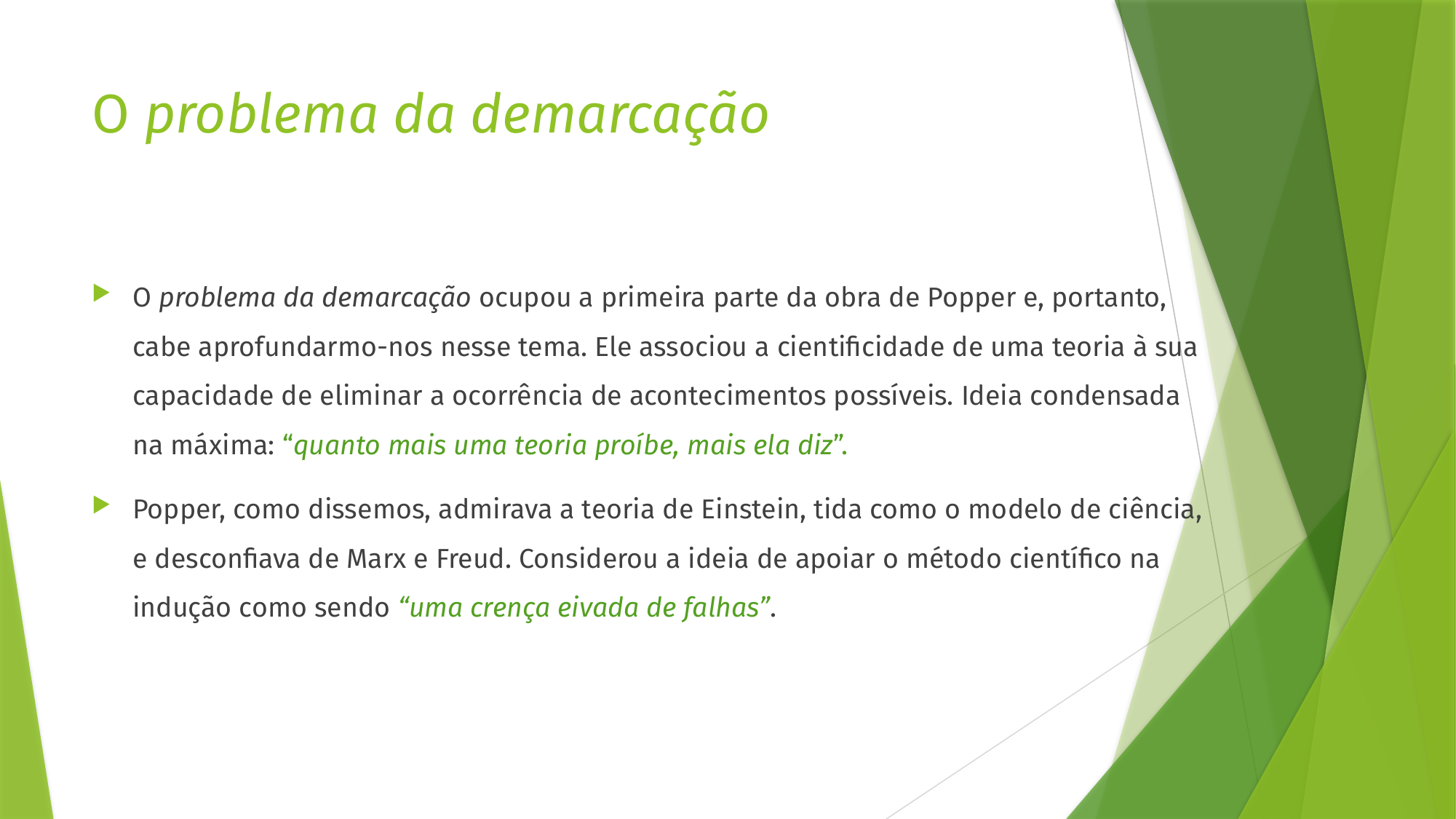

# O problema da demarcação
O problema da demarcação ocupou a primeira parte da obra de Popper e, portanto, cabe aprofundarmo-nos nesse tema. Ele associou a cientificidade de uma teoria à sua capacidade de eliminar a ocorrência de acontecimentos possíveis. Ideia condensada na máxima: “quanto mais uma teoria proíbe, mais ela diz”.
Popper, como dissemos, admirava a teoria de Einstein, tida como o modelo de ciência, e desconfiava de Marx e Freud. Considerou a ideia de apoiar o método científico na indução como sendo “uma crença eivada de falhas”.